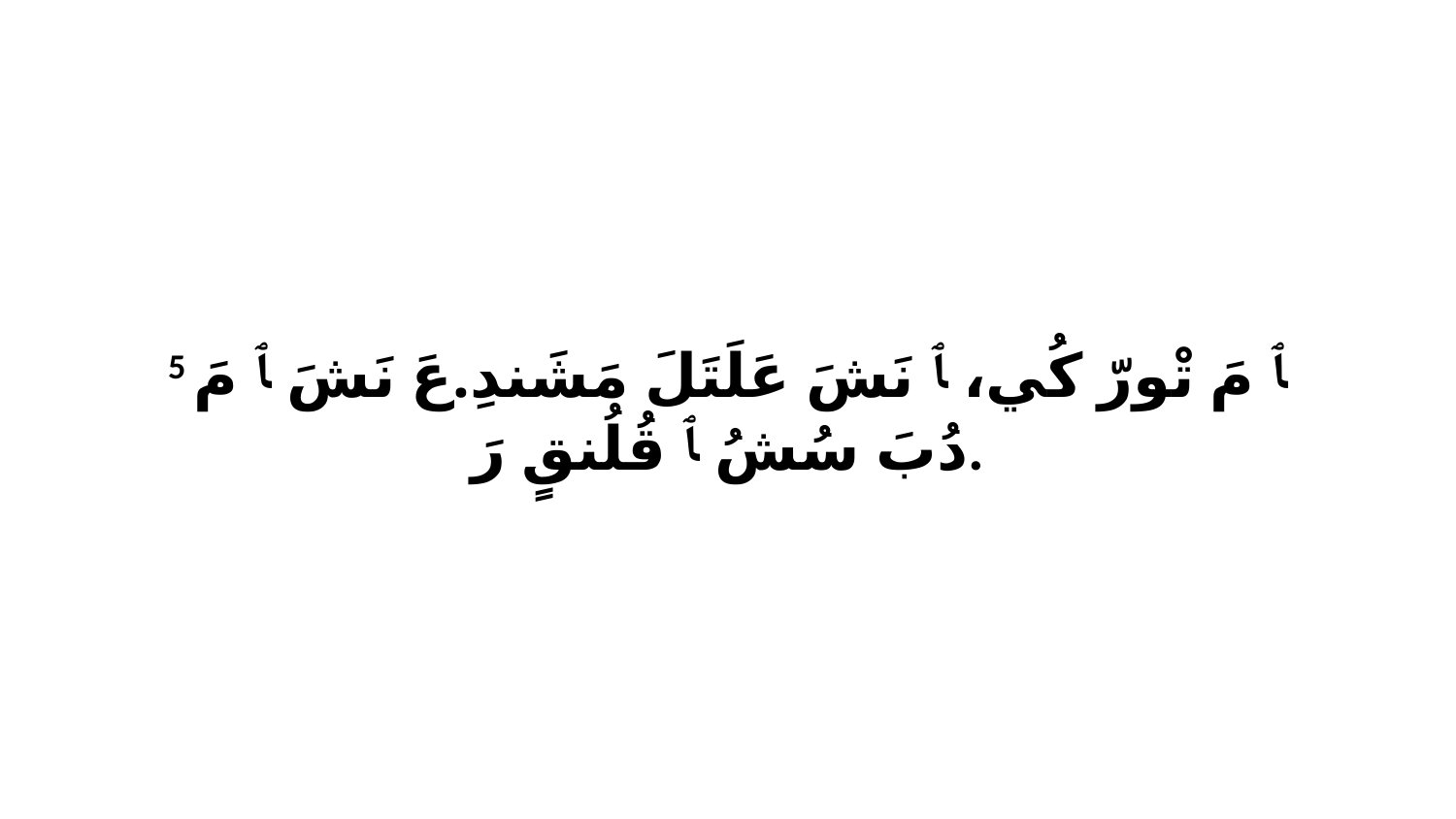

5 ﭑ مَ تْورّ كُي، ﭑ نَشَ عَلَتَلَ مَشَندِ.عَ نَشَ ﭑ مَ دُبَ سُشُ ﭑ قُلُنقٍ رَ.